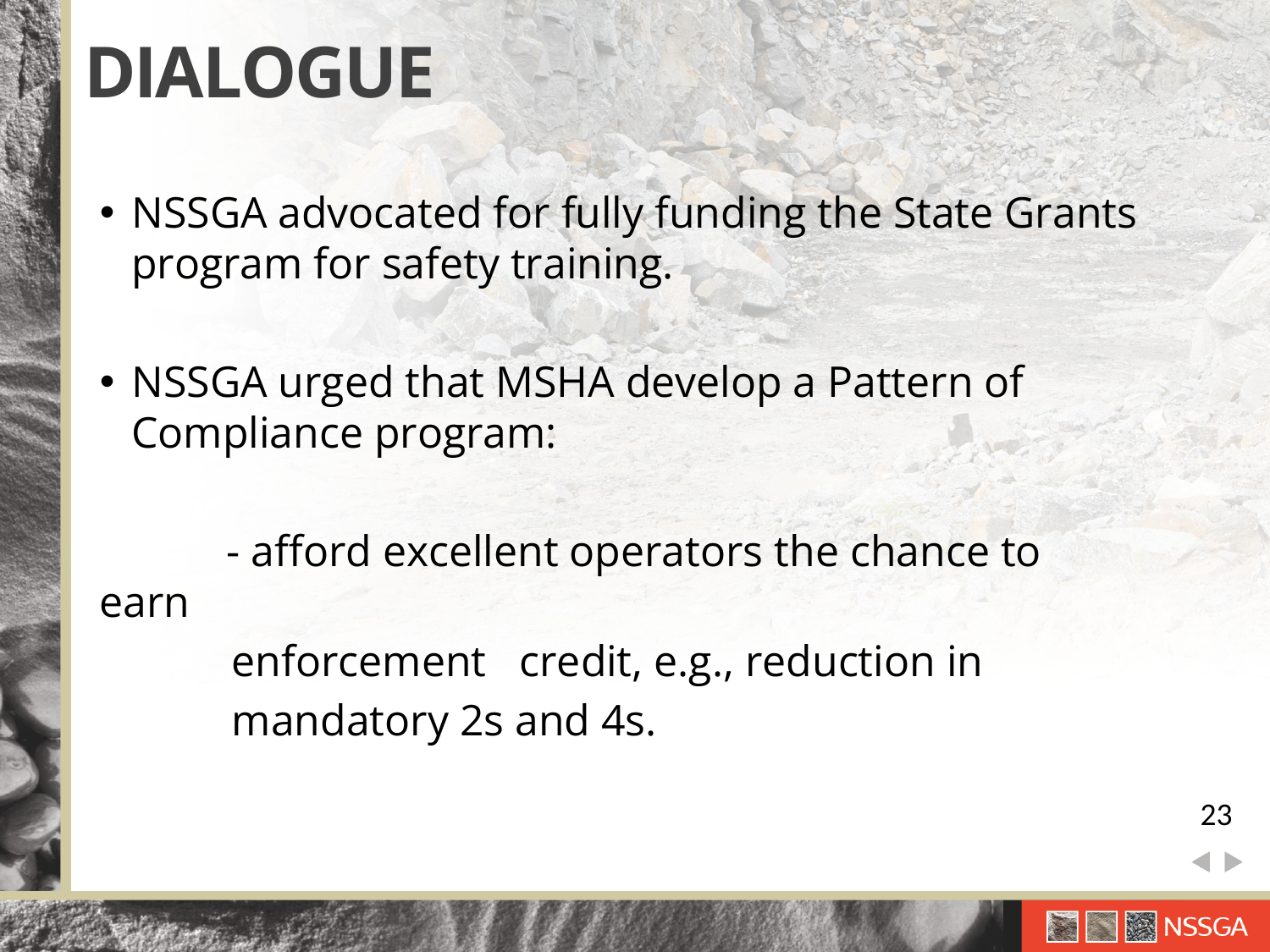

DIALOGUE
NSSGA advocated for fully funding the State Grants program for safety training.

NSSGA urged that MSHA develop a Pattern of Compliance program:

	- afford excellent operators the chance to earn
            enforcement   credit, e.g., reduction in
            mandatory 2s and 4s.

23